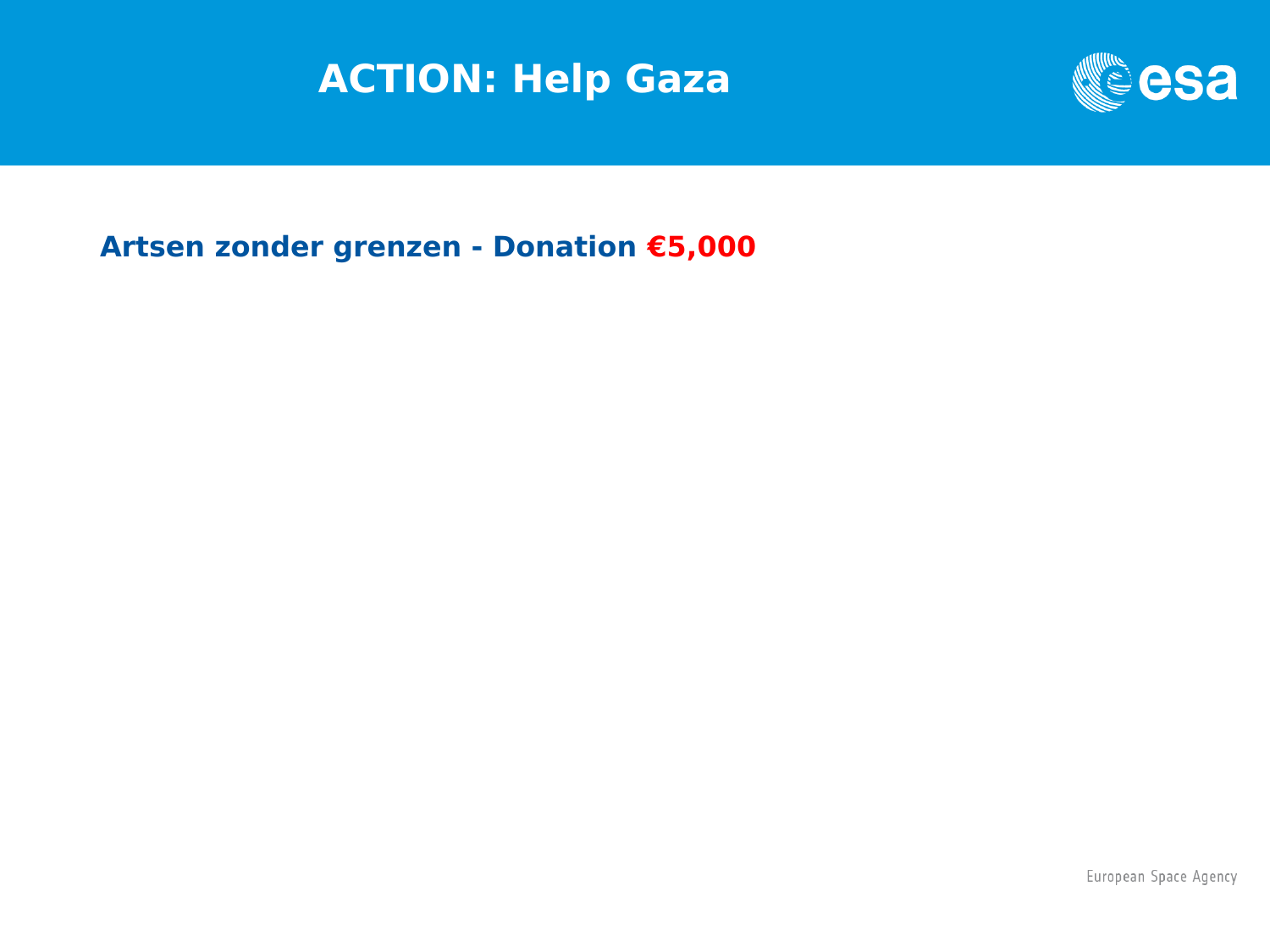

# ACTION: Help Gaza

Artsen zonder grenzen - Donation €5,000